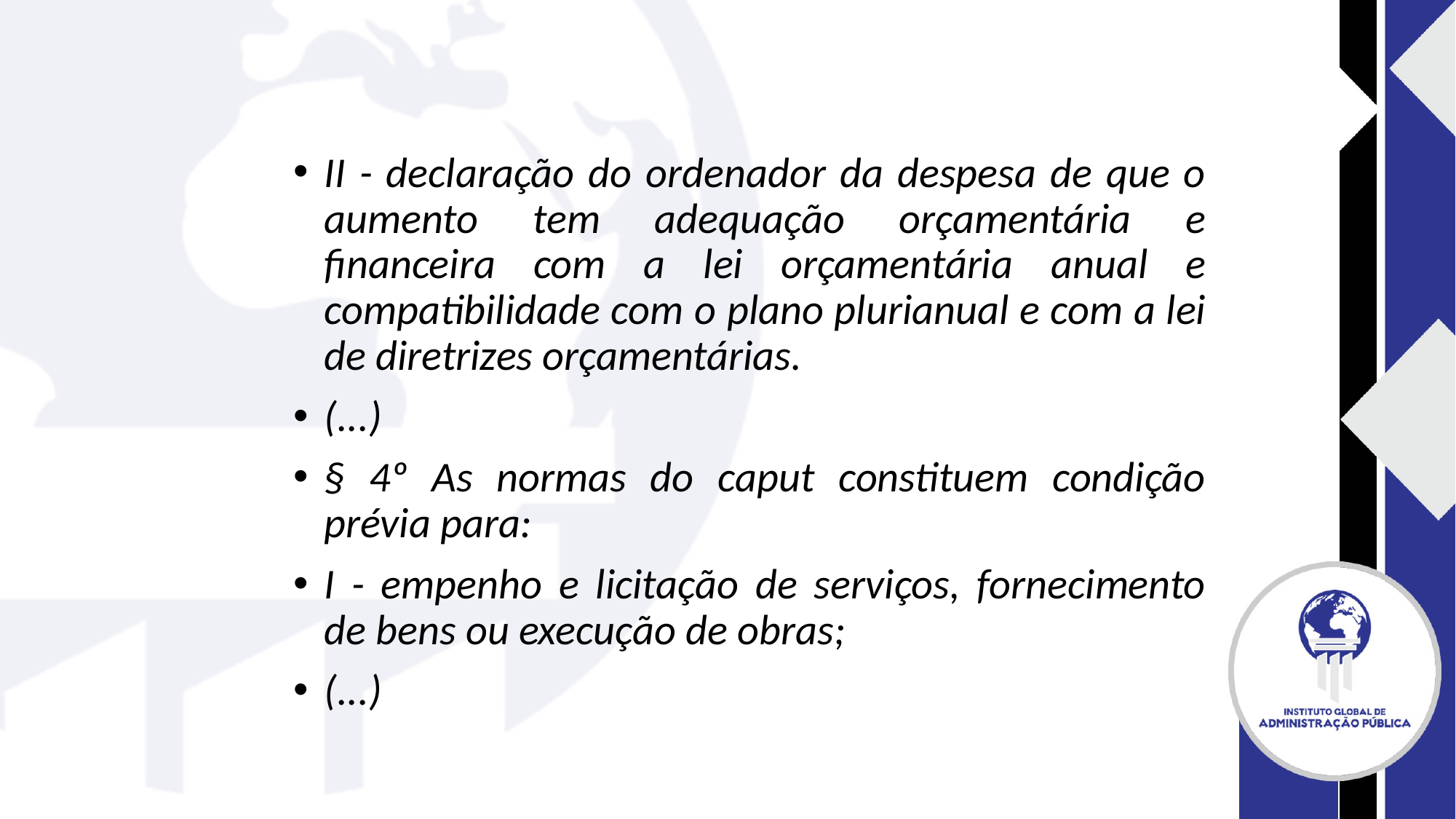

#
II - declaração do ordenador da despesa de que o aumento tem adequação orçamentária e financeira com a lei orçamentária anual e compatibilidade com o plano plurianual e com a lei de diretrizes orçamentárias.
(...)
§ 4º As normas do caput constituem condição prévia para:
I - empenho e licitação de serviços, fornecimento de bens ou execução de obras;
(...)